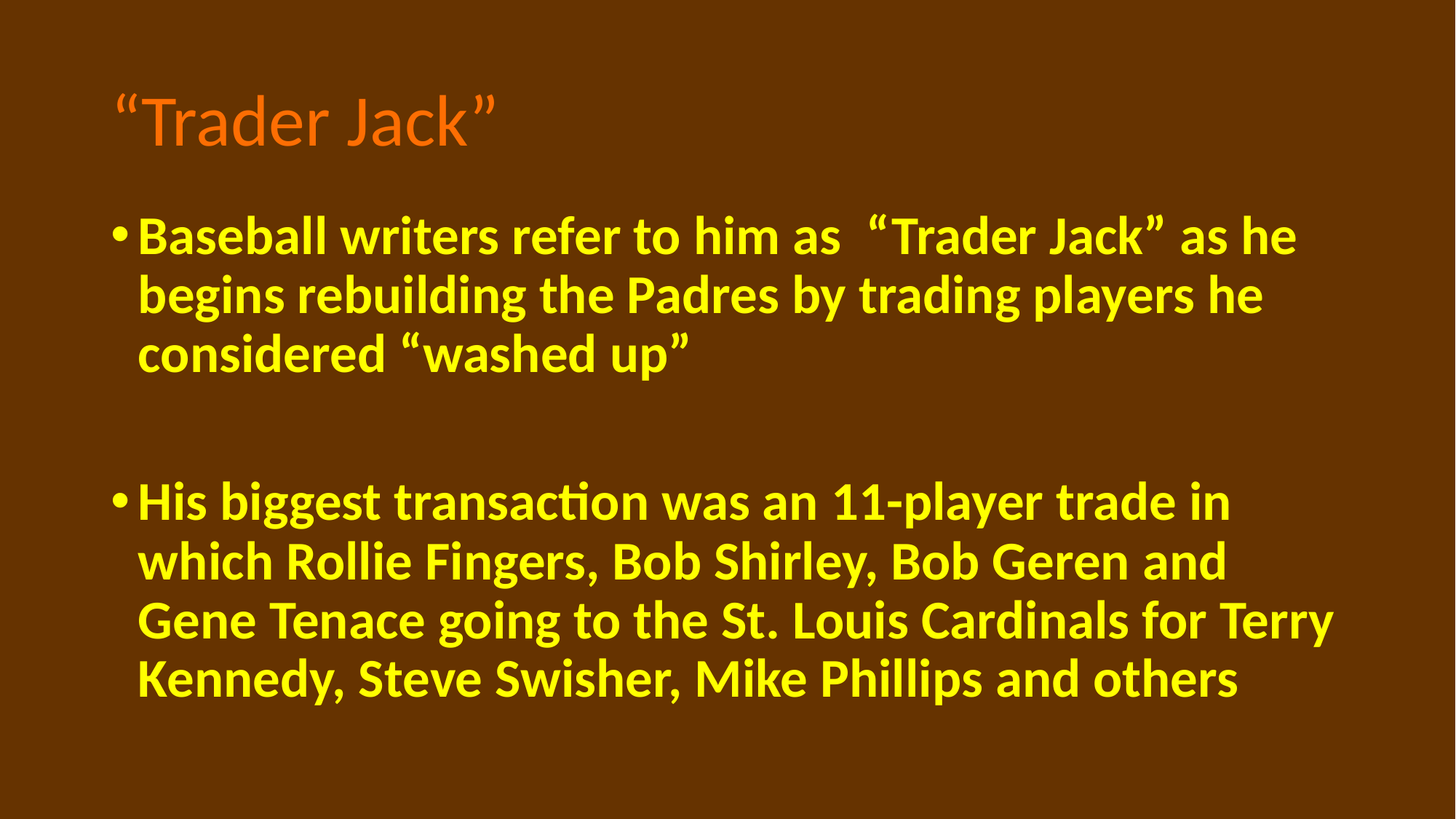

# “Trader Jack”
Baseball writers refer to him as  “Trader Jack” as he begins rebuilding the Padres by trading players he considered “washed up”

His biggest transaction was an 11-player trade in which Rollie Fingers, Bob Shirley, Bob Geren and Gene Tenace going to the St. Louis Cardinals for Terry Kennedy, Steve Swisher, Mike Phillips and others